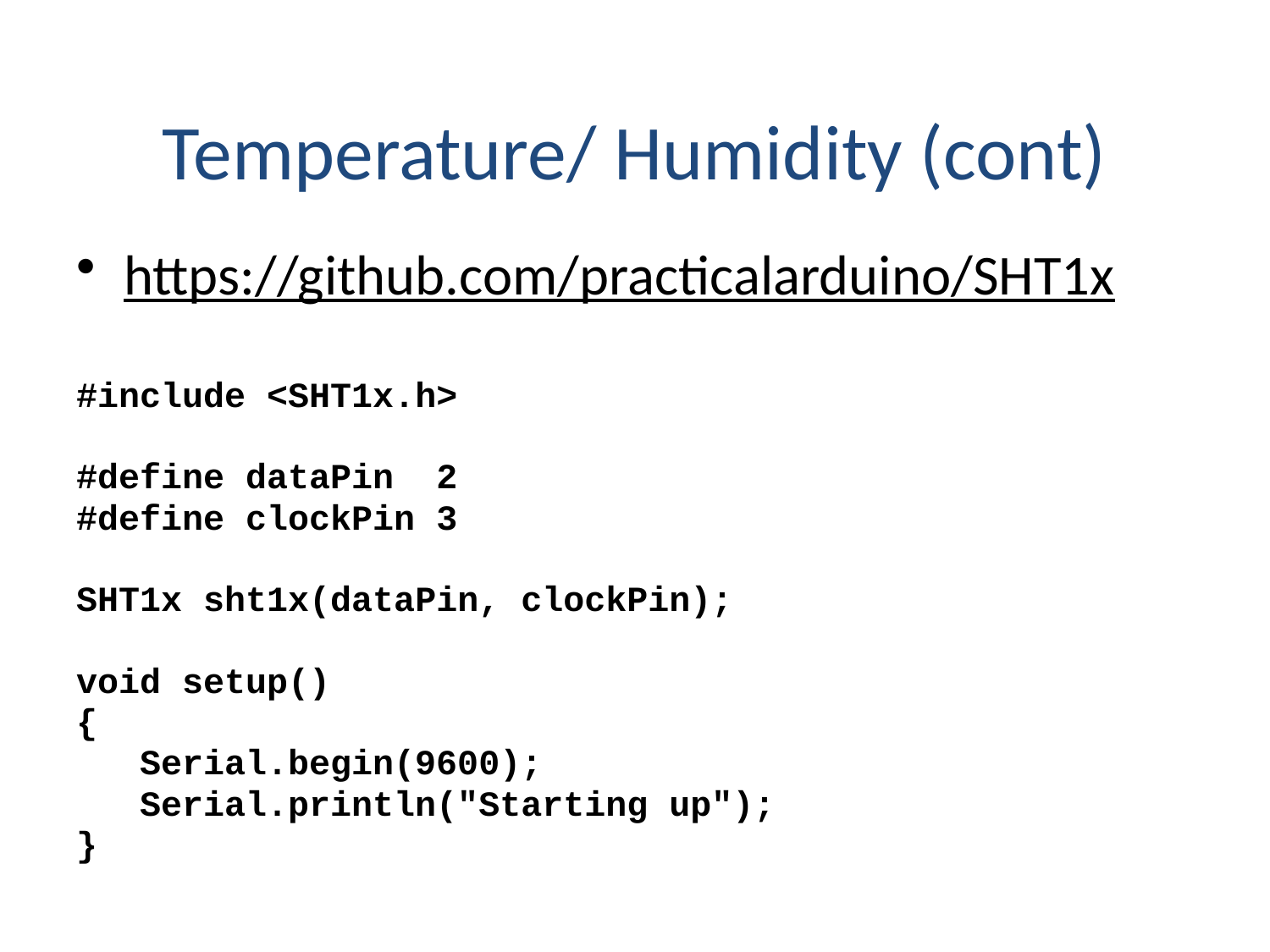

Temperature/ Humidity (cont)
https://github.com/practicalarduino/SHT1x
#include <SHT1x.h>

#define dataPin  2
#define clockPin 3

SHT1x sht1x(dataPin, clockPin);

void setup()
{
   Serial.begin(9600);
   Serial.println("Starting up");
}